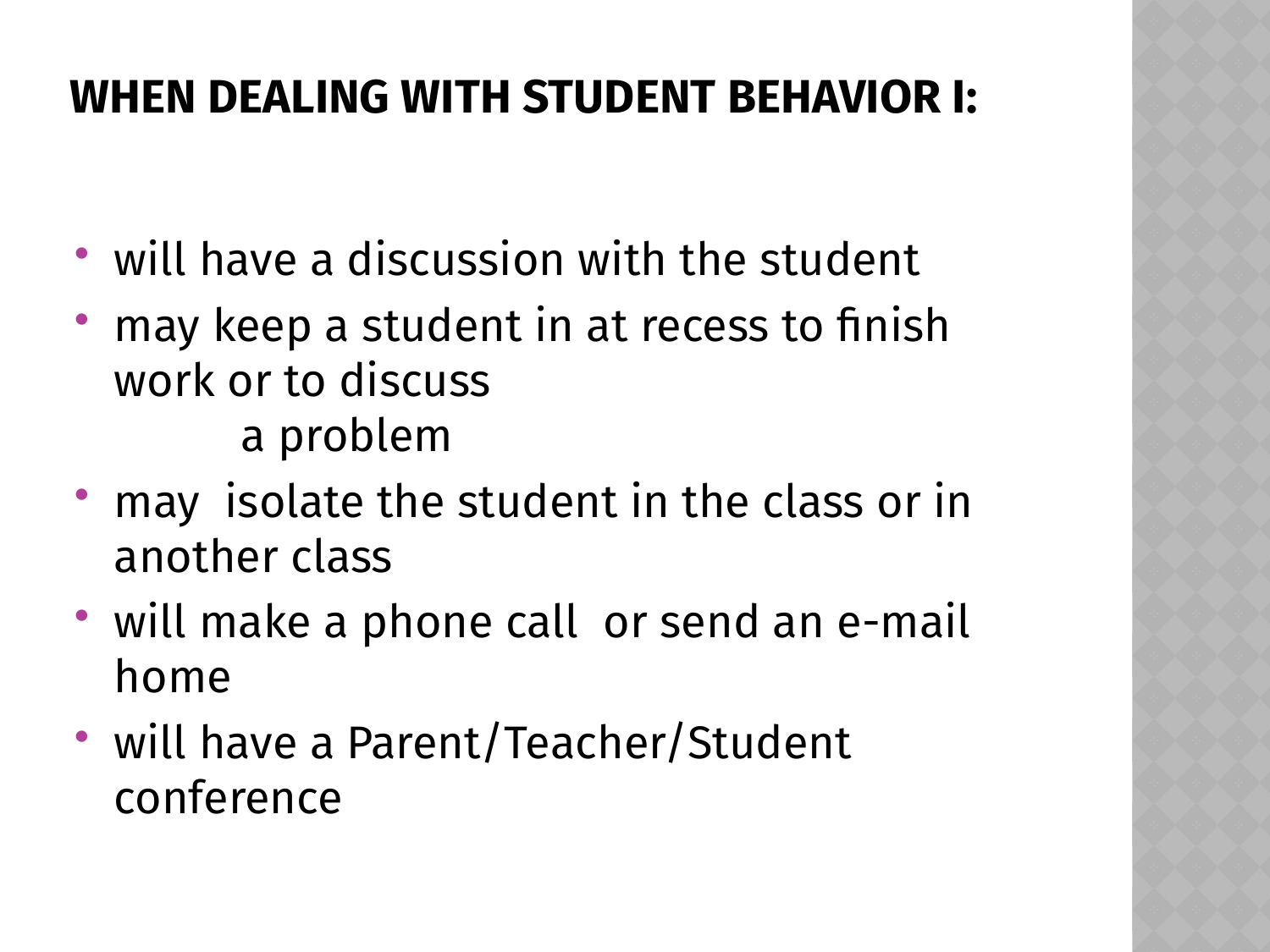

# When dealing with student behavior I:
will have a discussion with the student
may keep a student in at recess to finish work or to discuss 					a problem
may  isolate the student in the class or in another class
will make a phone call  or send an e-mail home
will have a Parent/Teacher/Student conference